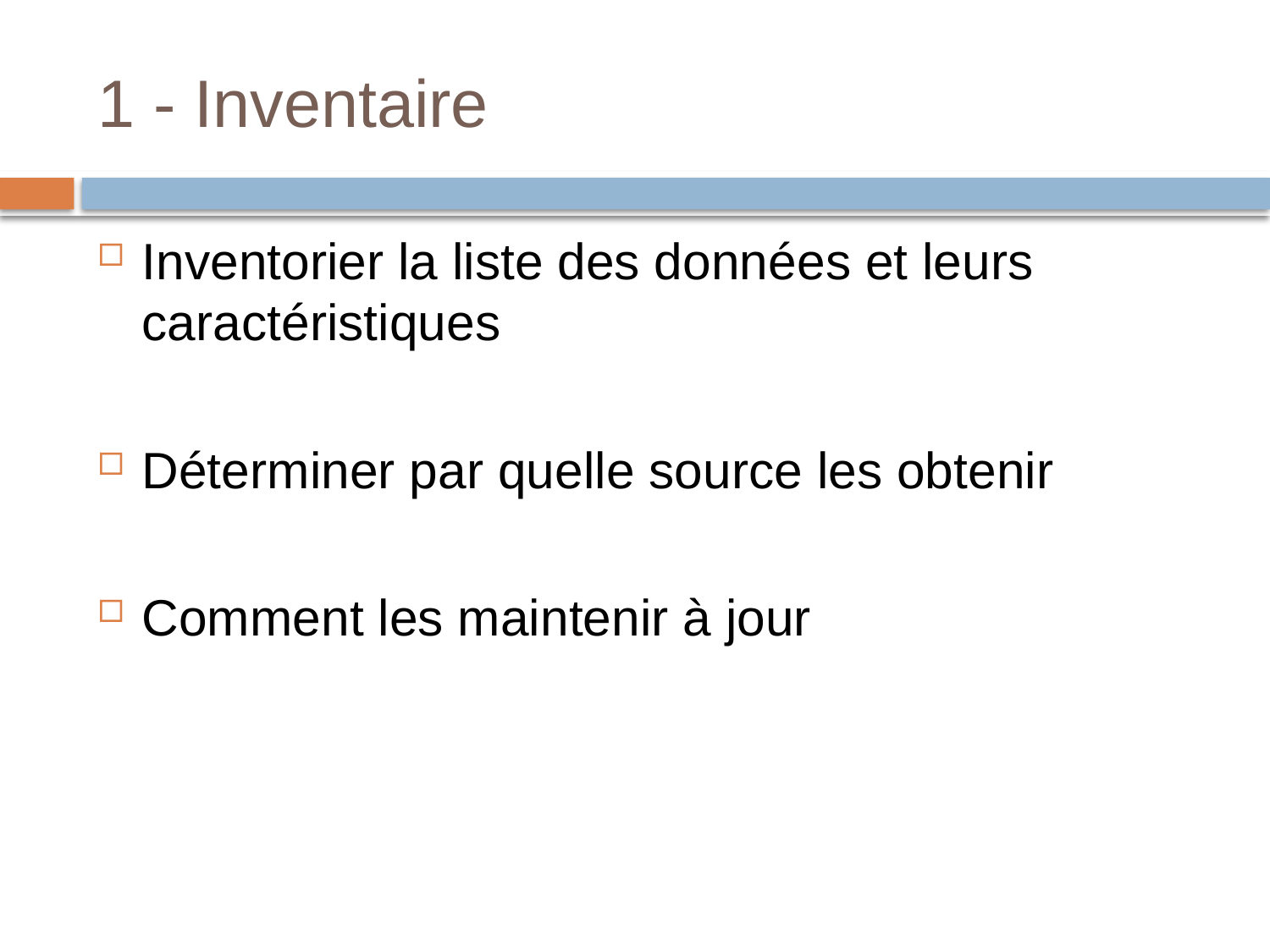

# 1 - Inventaire
Inventorier la liste des données et leurs caractéristiques

Déterminer par quelle source les obtenir

Comment les maintenir à jour